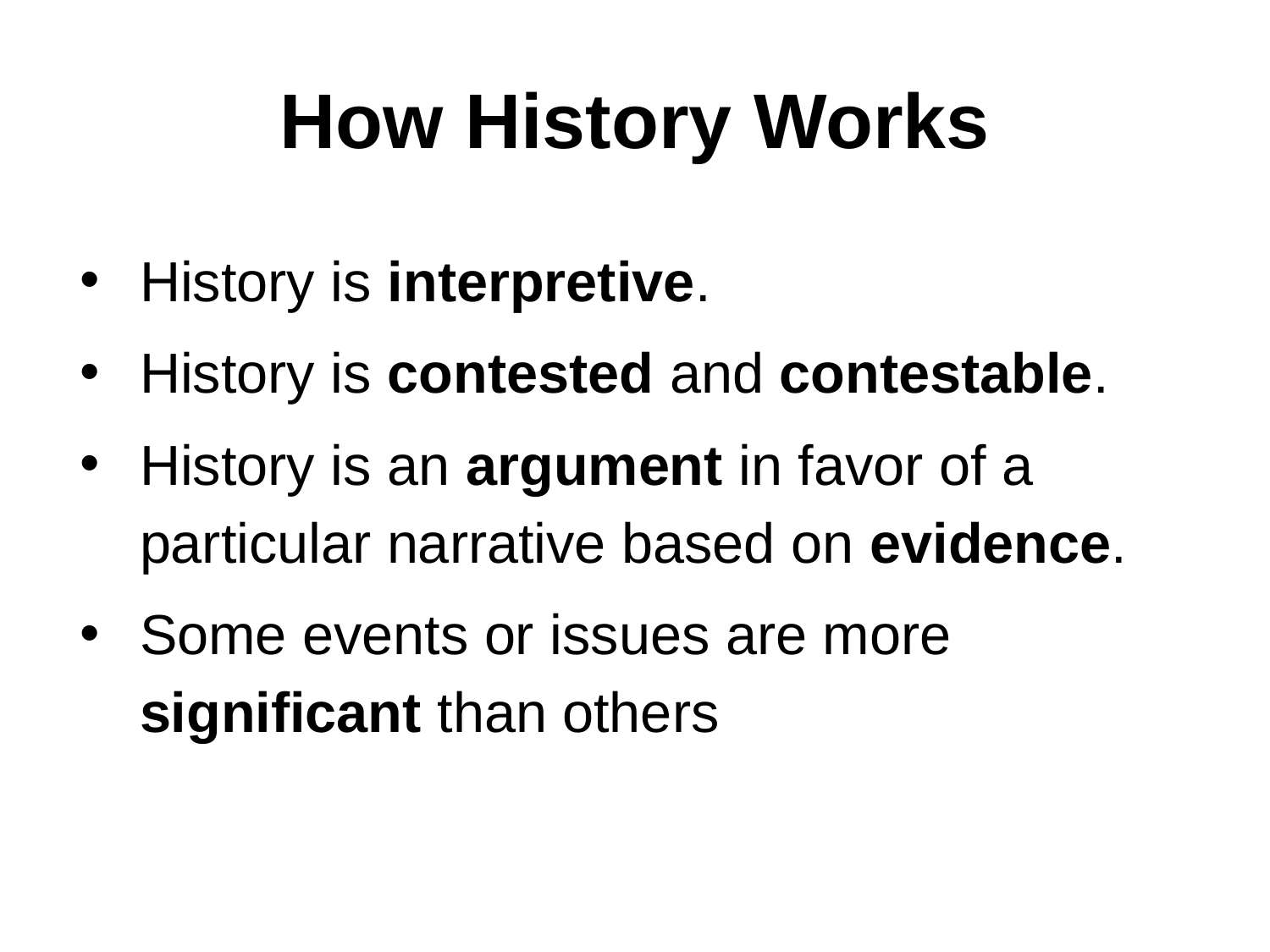

# How History Works
History is interpretive.
History is contested and contestable.
History is an argument in favor of a particular narrative based on evidence.
Some events or issues are more significant than others